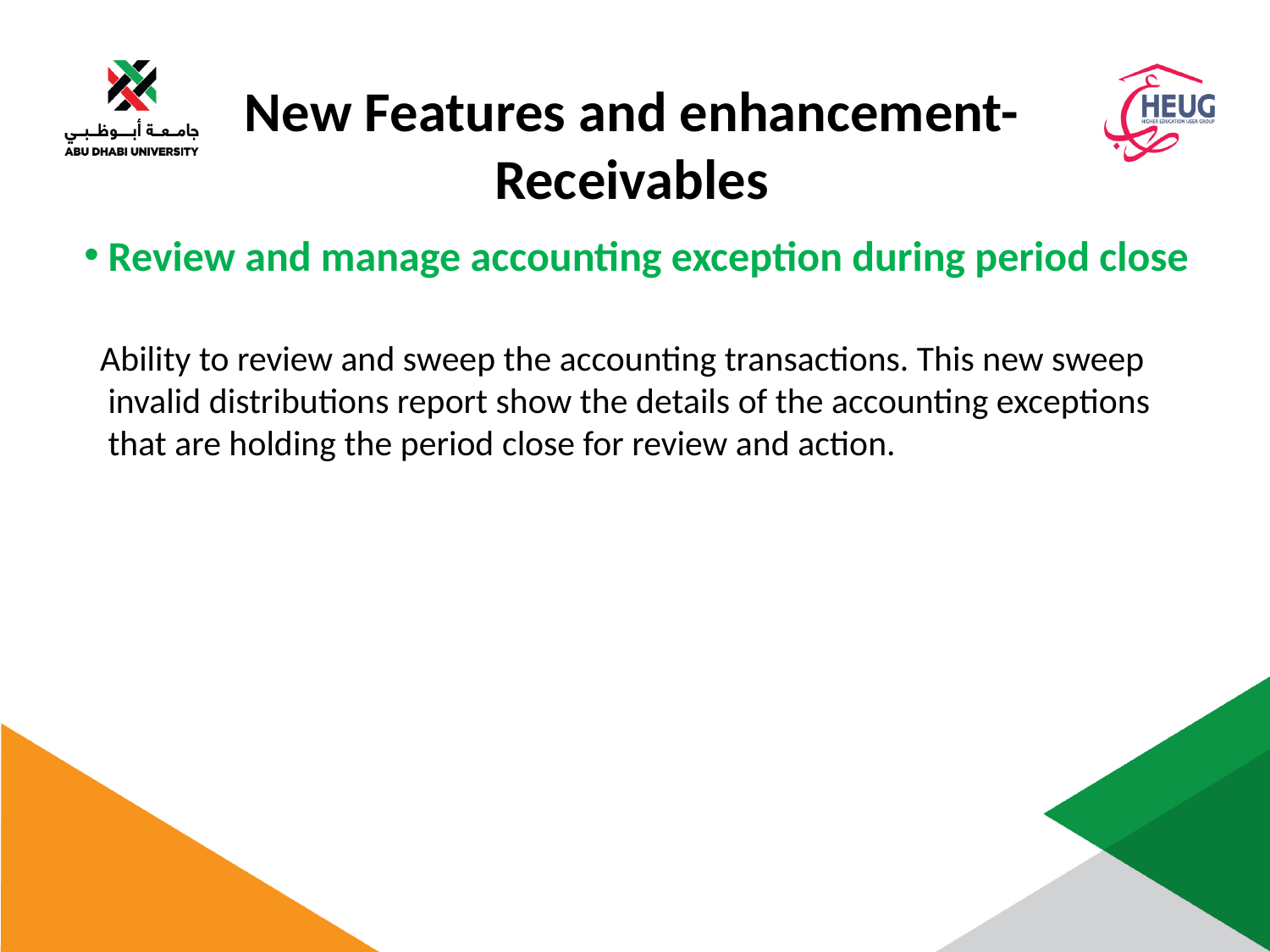

# New Features and enhancement- Receivables
Review and manage accounting exception during period close

Ability to review and sweep the accounting transactions. This new sweep invalid distributions report show the details of the accounting exceptions that are holding the period close for review and action.